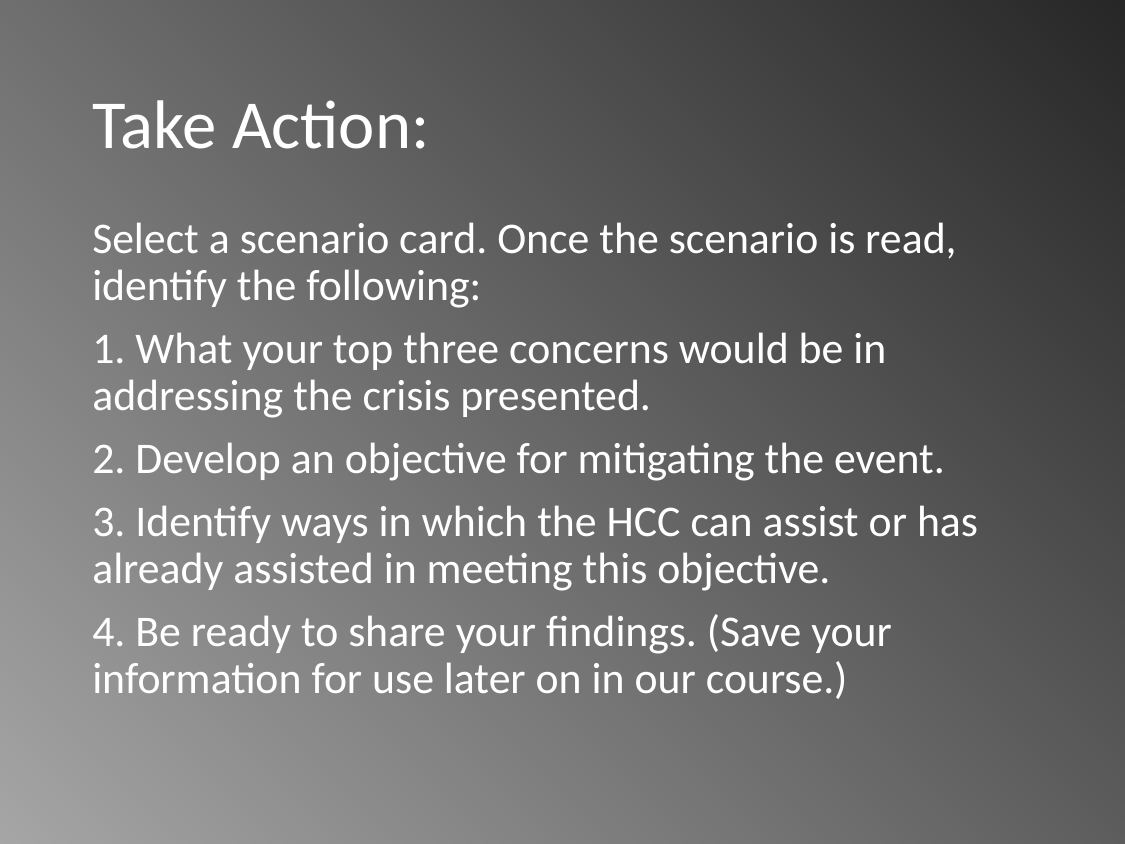

# Take Action:
Select a scenario card. Once the scenario is read, identify the following:
1. What your top three concerns would be in addressing the crisis presented.
2. Develop an objective for mitigating the event.
3. Identify ways in which the HCC can assist or has already assisted in meeting this objective.
4. Be ready to share your findings. (Save your information for use later on in our course.)